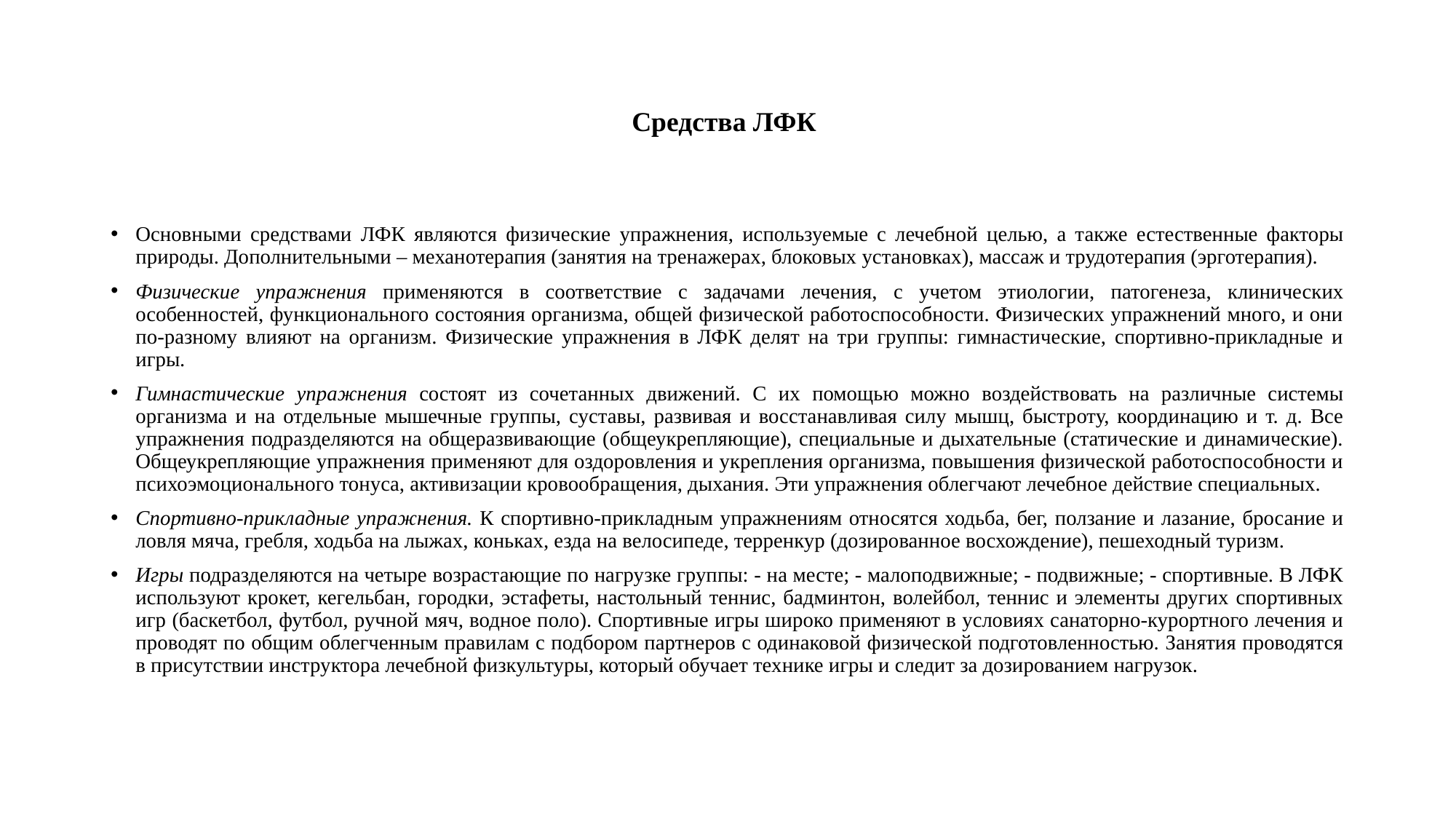

# Средства ЛФК
Основными средствами ЛФК являются физические упражнения, используемые с лечебной целью, а также естественные факторы природы. Дополнительными – механотерапия (занятия на тренажерах, блоковых установках), массаж и трудотерапия (эрготерапия).
Физические упражнения применяются в соответствие с задачами лечения, с учетом этиологии, патогенеза, клинических особенностей, функционального состояния организма, общей физической работоспособности. Физических упражнений много, и они по-разному влияют на организм. Физические упражнения в ЛФК делят на три группы: гимнастические, спортивно-прикладные и игры.
Гимнастические упражнения состоят из сочетанных движений. С их помощью можно воздействовать на различные системы организма и на отдельные мышечные группы, суставы, развивая и восстанавливая силу мышц, быстроту, координацию и т. д. Все упражнения подразделяются на общеразвивающие (общеукрепляющие), специальные и дыхательные (статические и динамические). Общеукрепляющие упражнения применяют для оздоровления и укрепления организма, повышения физической работоспособности и психоэмоционального тонуса, активизации кровообращения, дыхания. Эти упражнения облегчают лечебное действие специальных.
Спортивно-прикладные упражнения. К спортивно-прикладным упражнениям относятся ходьба, бег, ползание и лазание, бросание и ловля мяча, гребля, ходьба на лыжах, коньках, езда на велосипеде, терренкур (дозированное восхождение), пешеходный туризм.
Игры подразделяются на четыре возрастающие по нагрузке группы: - на месте; - малоподвижные; - подвижные; - спортивные. В ЛФК используют крокет, кегельбан, городки, эстафеты, настольный теннис, бадминтон, волейбол, теннис и элементы других спортивных игр (баскетбол, футбол, ручной мяч, водное поло). Спортивные игры широко применяют в условиях санаторно-курортного лечения и проводят по общим облегченным правилам с подбором партнеров с одинаковой физической подготовленностью. Занятия проводятся в присутствии инструктора лечебной физкультуры, который обучает технике игры и следит за дозированием нагрузок.